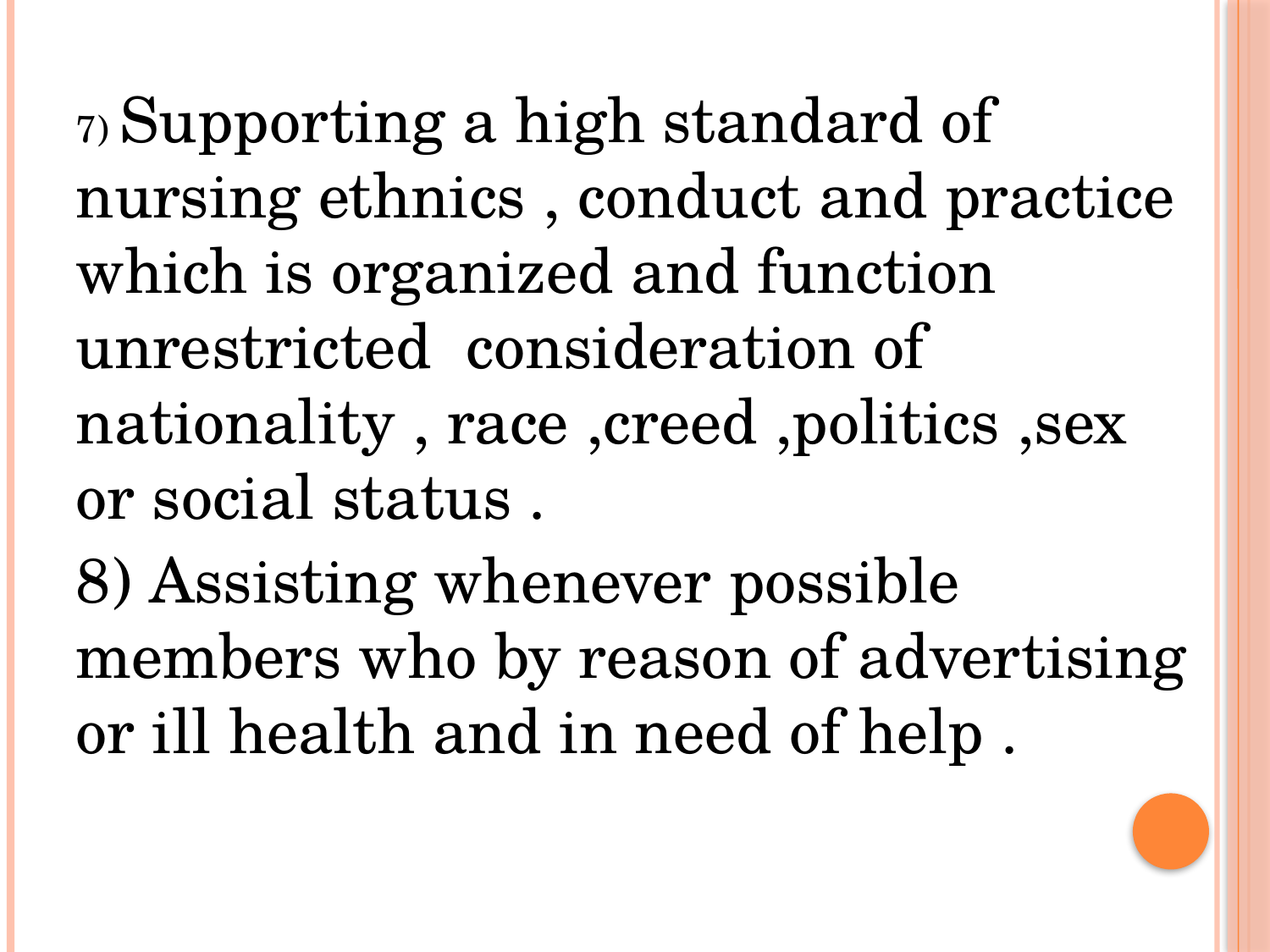

7) Supporting a high standard of nursing ethnics , conduct and practice which is organized and function unrestricted  consideration of nationality , race ,creed ,politics ,sex or social status .
8) Assisting whenever possible members who by reason of advertising or ill health and in need of help .